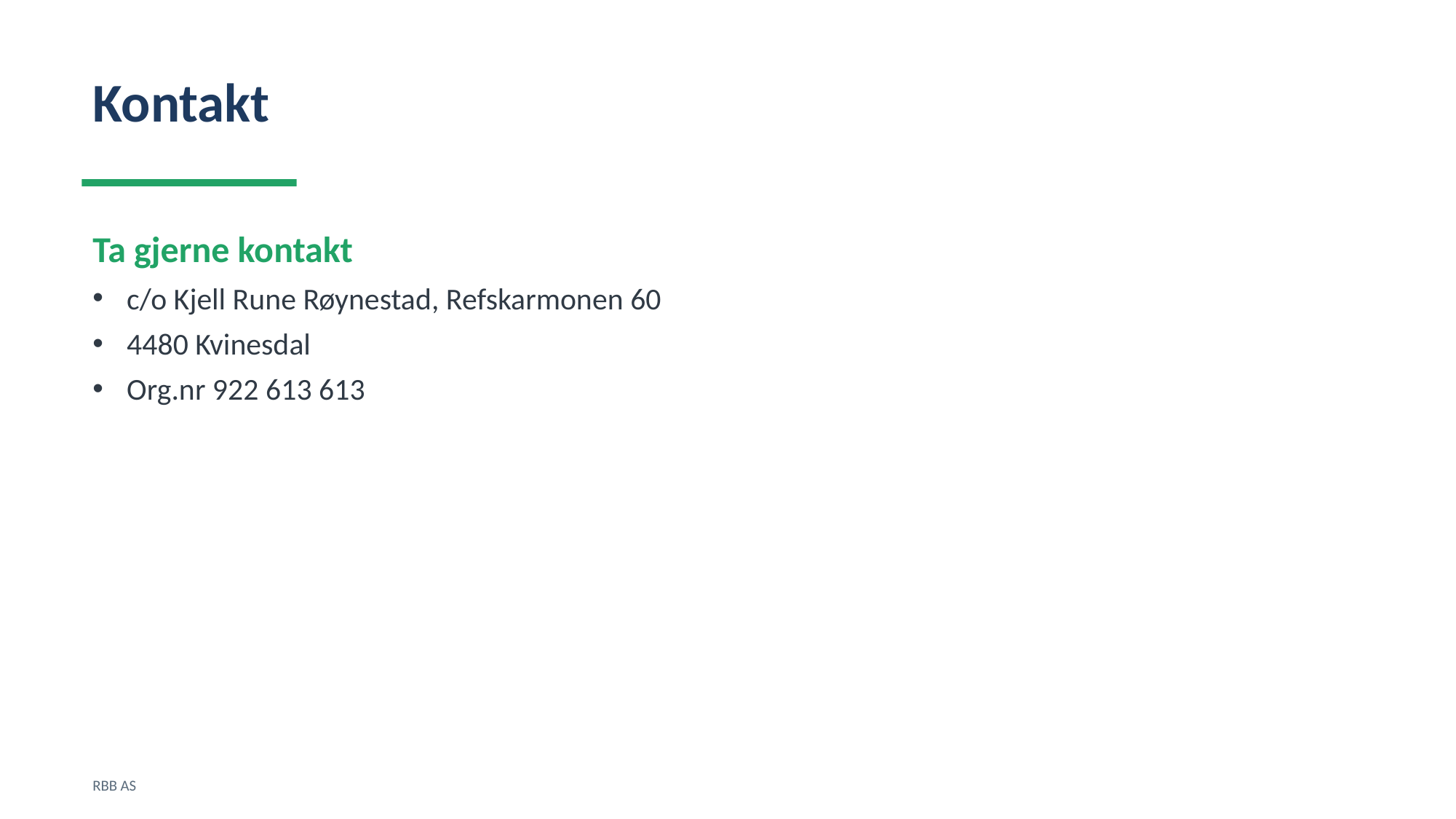

Kontakt

Ta gjerne kontakt
c/o Kjell Rune Røynestad, Refskarmonen 60
4480 Kvinesdal
Org.nr 922 613 613
RBB AS